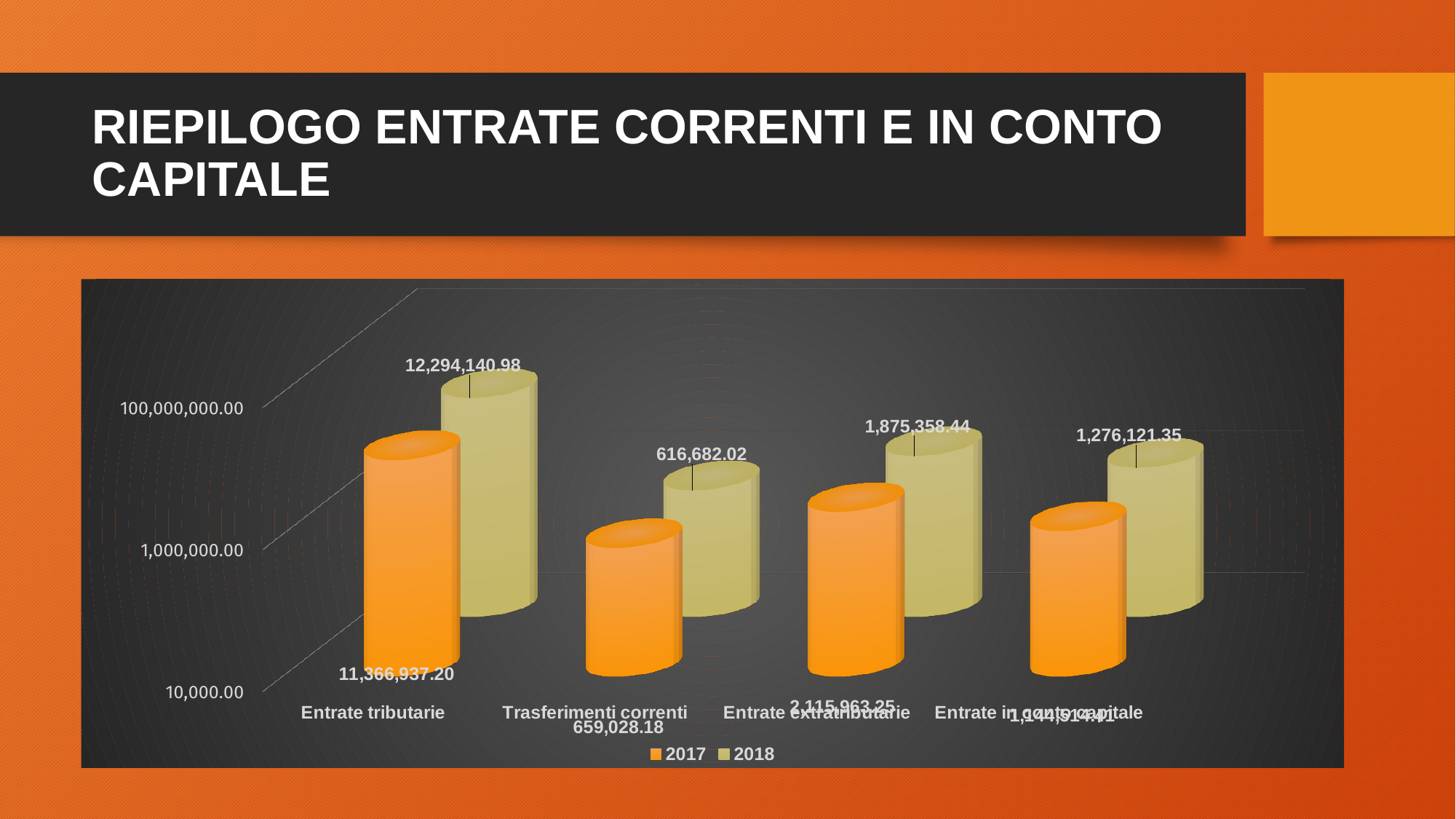

# RIEPILOGO ENTRATE CORRENTI E IN CONTO CAPITALE

[unsupported chart]